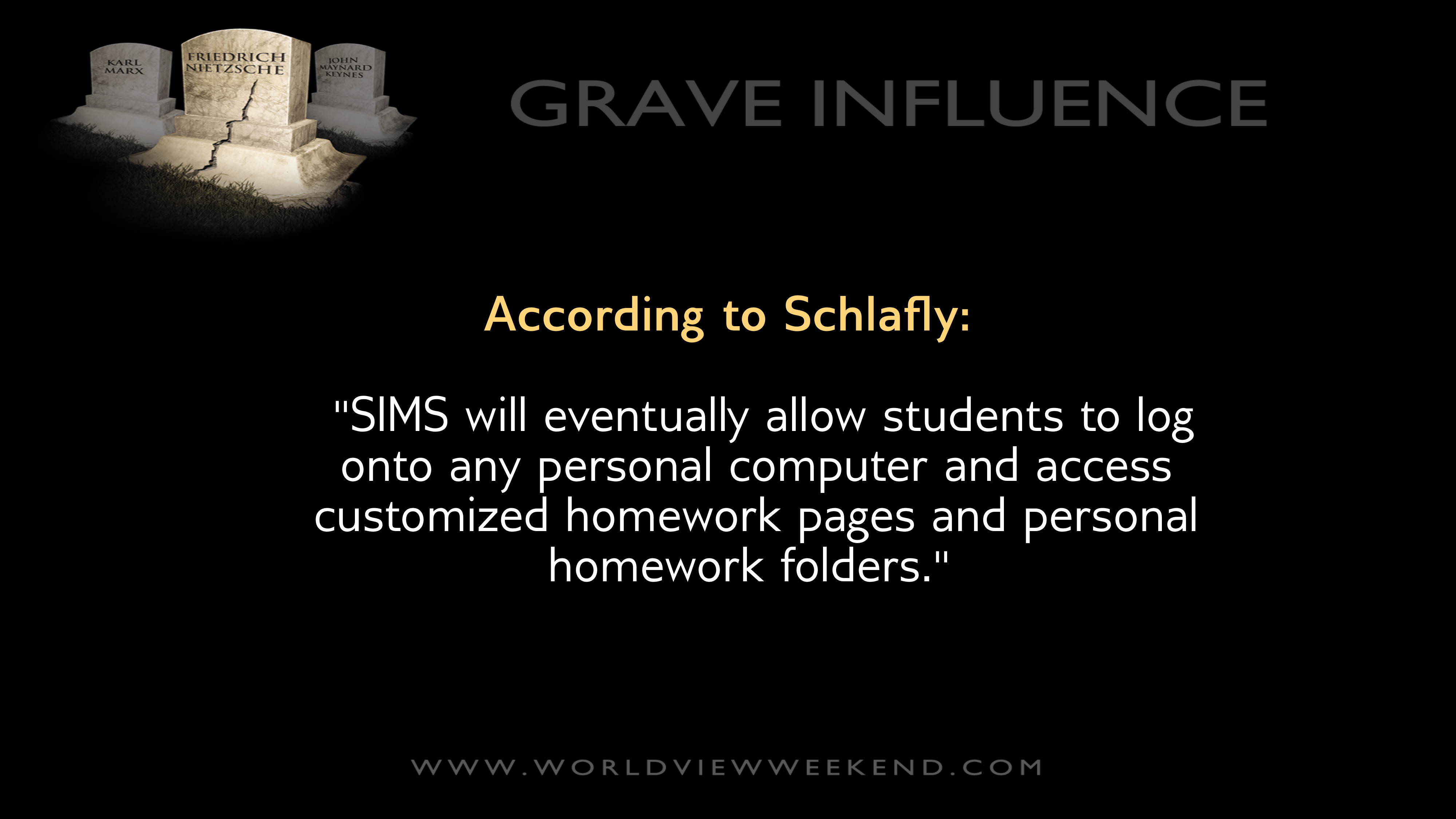

According to Schlafly:
 "SIMS will eventually allow students to log onto any personal computer and access customized homework pages and personal homework folders."